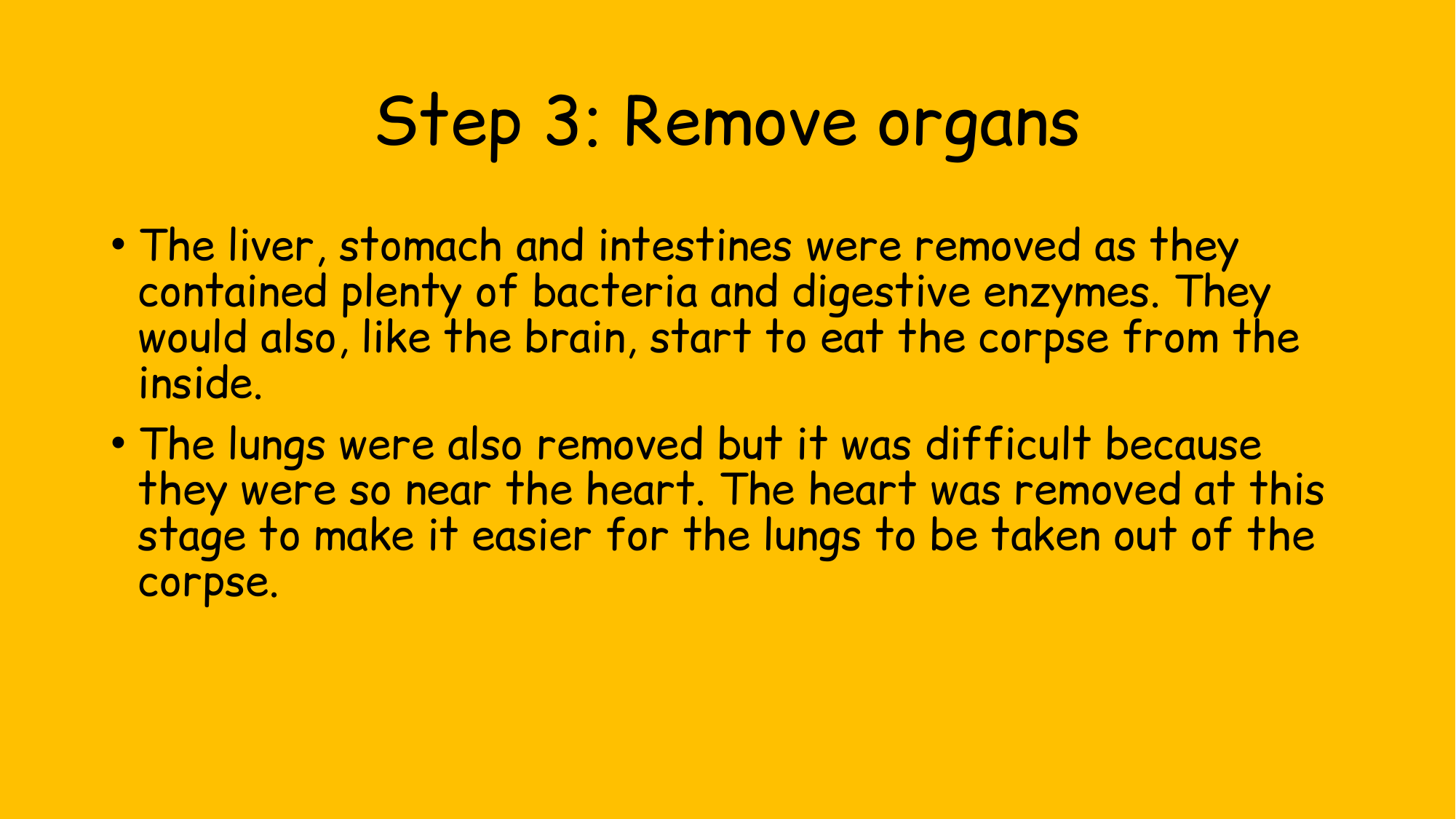

# Step 3: Remove organs
The liver, stomach and intestines were removed as they contained plenty of bacteria and digestive enzymes. They would also, like the brain, start to eat the corpse from the inside.
The lungs were also removed but it was difficult because they were so near the heart. The heart was removed at this stage to make it easier for the lungs to be taken out of the corpse.